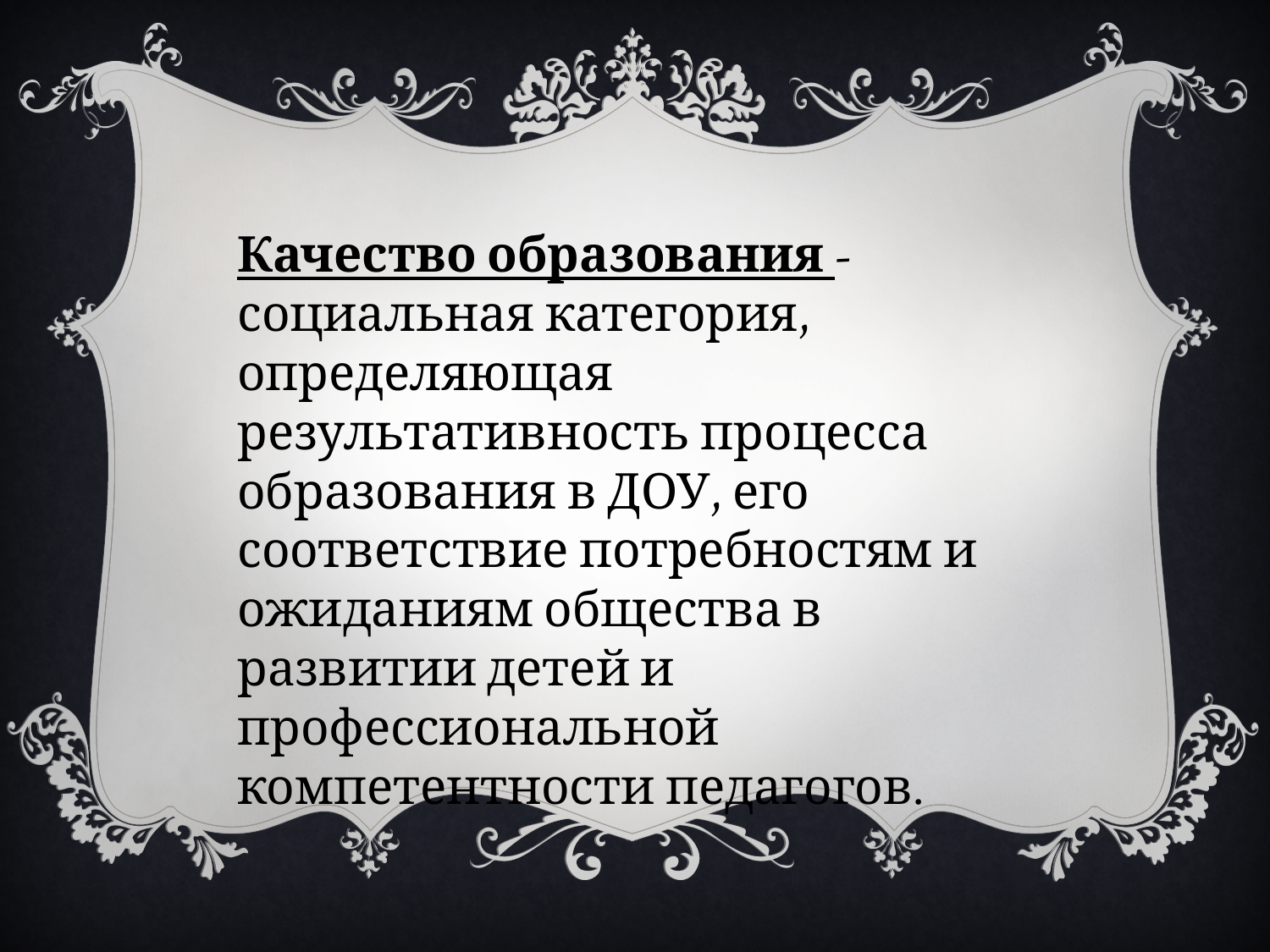

Качество образования - социальная категория, определяющая результативность процесса образования в ДОУ, его соответствие потребностям и ожиданиям общества в развитии детей и профессиональной компетентности педагогов.